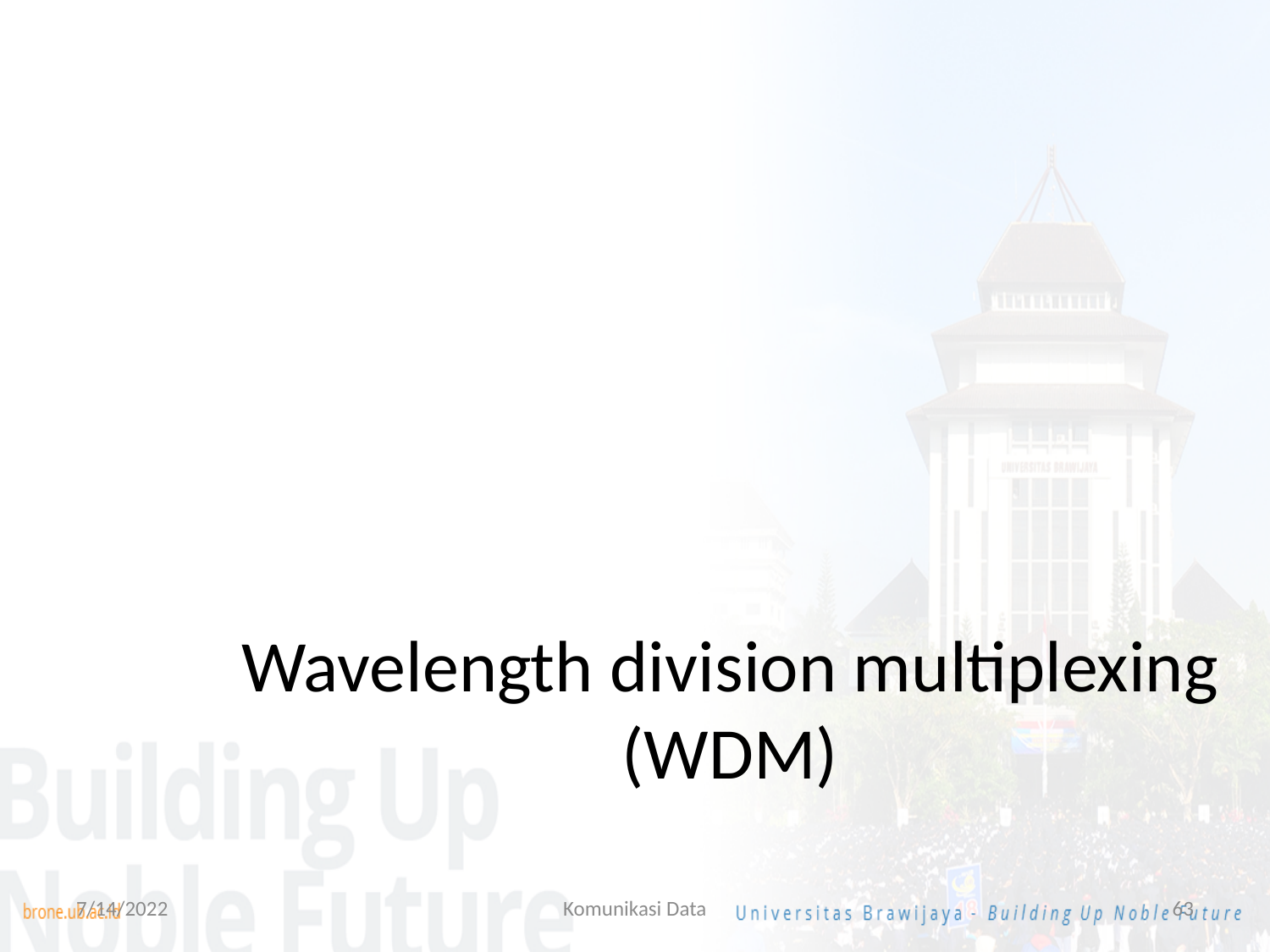

Wavelength division multiplexing (WDM)
7/14/2022
Komunikasi Data
63